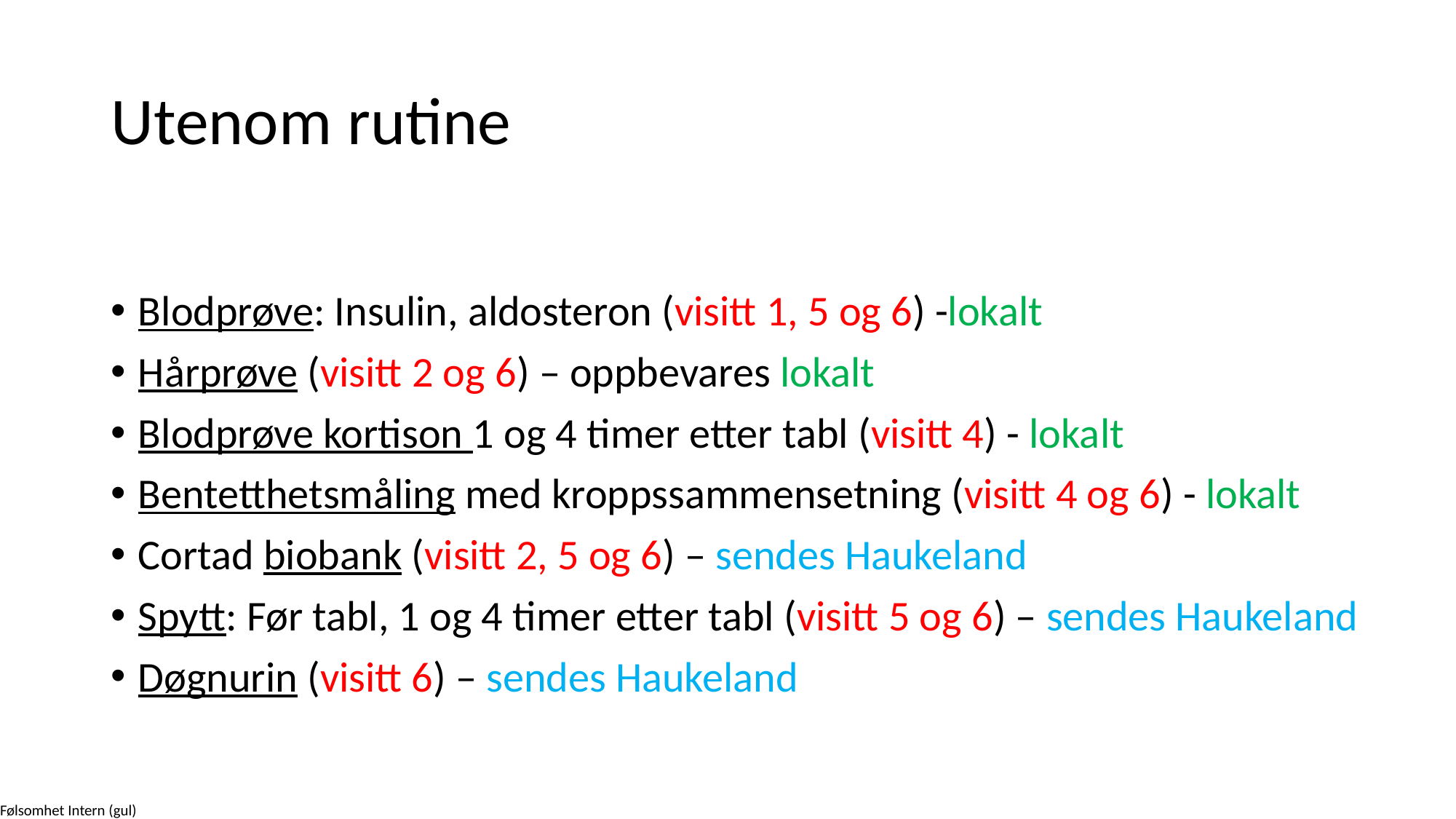

# Utenom rutine

Blodprøve: Insulin, aldosteron (visitt 1, 5 og 6) -lokalt
Hårprøve (visitt 2 og 6) – oppbevares lokalt
Blodprøve kortison 1 og 4 timer etter tabl (visitt 4) - lokalt
Bentetthetsmåling med kroppssammensetning (visitt 4 og 6) - lokalt
Cortad biobank (visitt 2, 5 og 6) – sendes Haukeland
Spytt: Før tabl, 1 og 4 timer etter tabl (visitt 5 og 6) – sendes Haukeland
Døgnurin (visitt 6) – sendes Haukeland